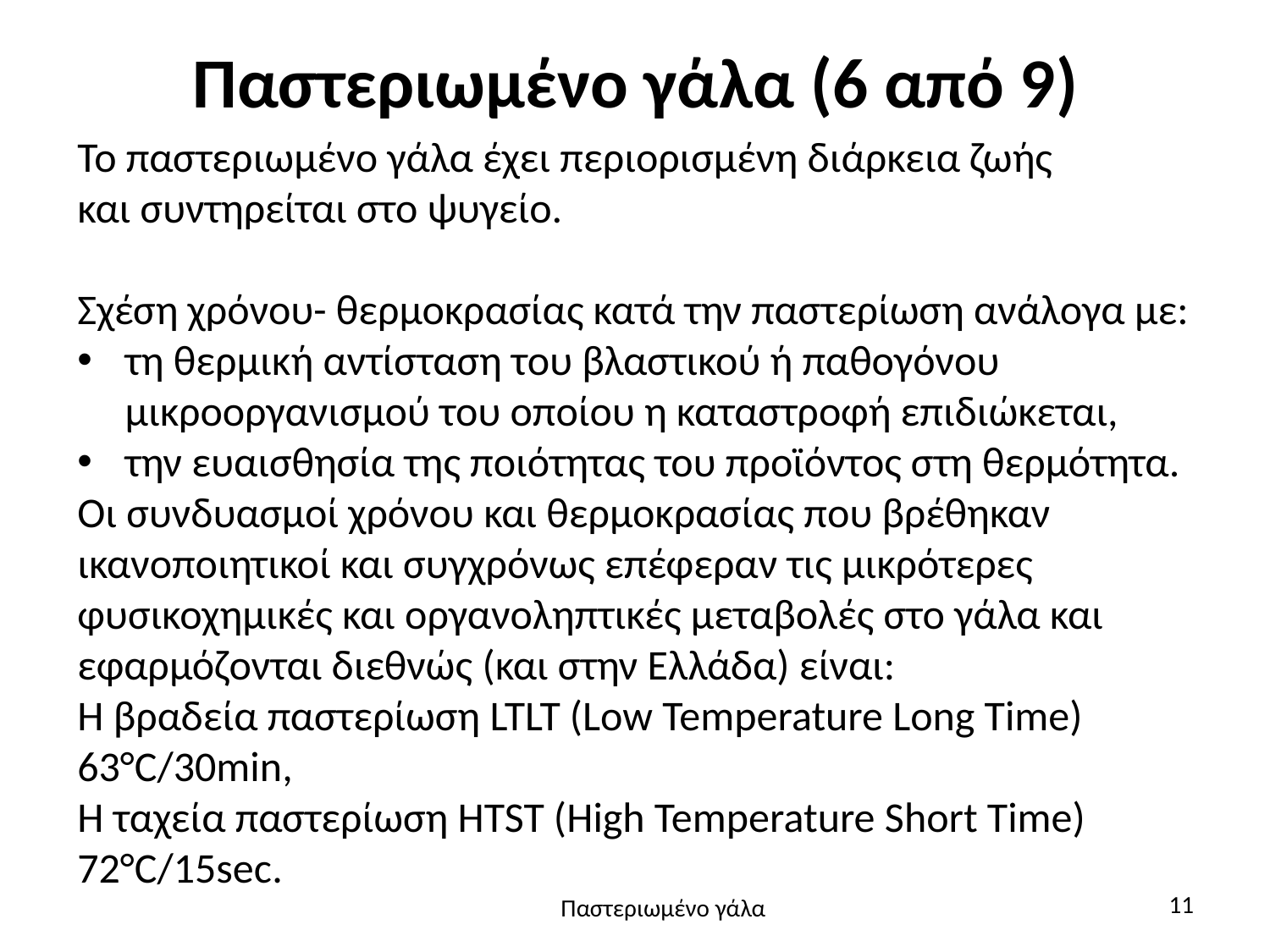

# Παστεριωμένο γάλα (6 από 9)
Το παστεριωμένο γάλα έχει περιορισμένη διάρκεια ζωής
και συντηρείται στο ψυγείο.

Σχέση χρόνου- θερμοκρασίας κατά την παστερίωση ανάλογα με:
τη θερμική αντίσταση του βλαστικού ή παθογόνου μικροοργανισμού του οποίου η καταστροφή επιδιώκεται,
την ευαισθησία της ποιότητας του προϊόντος στη θερμότητα.
Οι συνδυασμοί χρόνου και θερμοκρασίας που βρέθηκαν ικανοποιητικοί και συγχρόνως επέφεραν τις μικρότερες φυσικοχημικές και οργανοληπτικές μεταβολές στο γάλα και εφαρμόζονται διεθνώς (και στην Ελλάδα) είναι:
Η βραδεία παστερίωση LTLT (Low Temperature Long Time) 63°C/30min,
Η ταχεία παστερίωση HTST (High Temperature Short Time)
72°C/15sec.
11
Παστεριωμένο γάλα